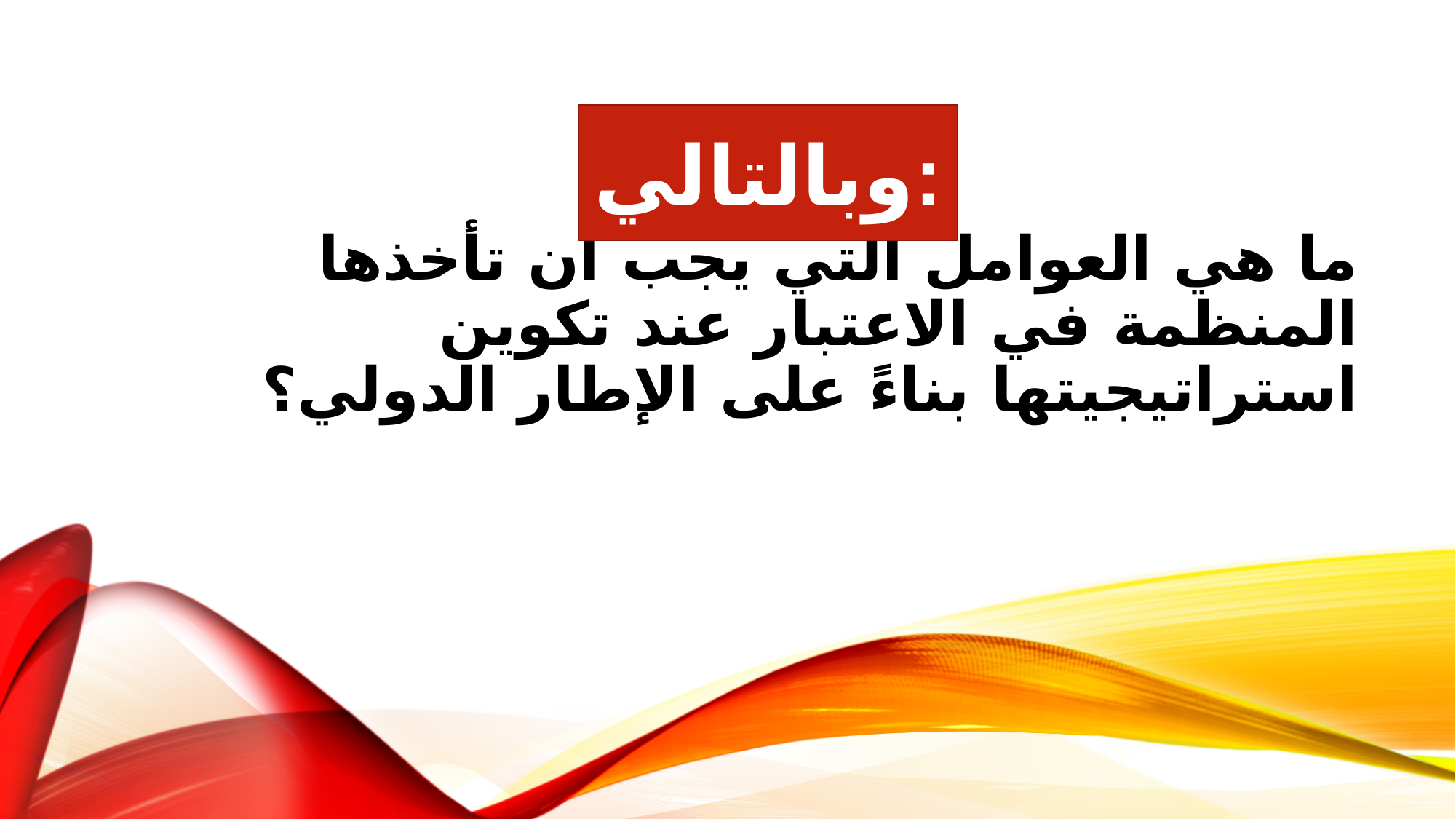

وبالتالي:
# ما هي العوامل التي يجب أن تأخذها المنظمة في الاعتبار عند تكوين استراتيجيتها بناءً على الإطار الدولي؟